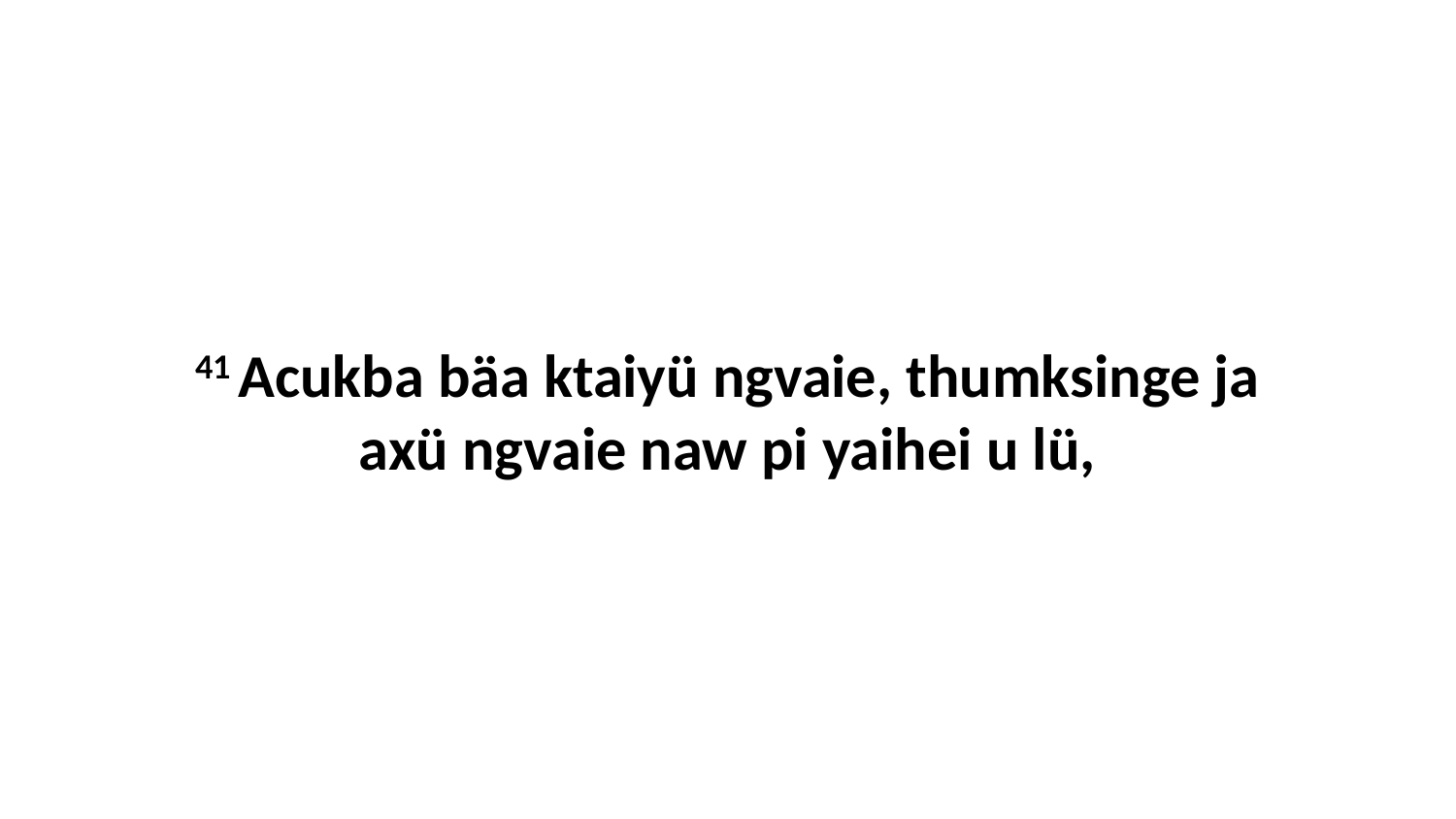

41 Acukba bäa ktaiyü ngvaie, thumksinge ja axü ngvaie naw pi yaihei u lü,